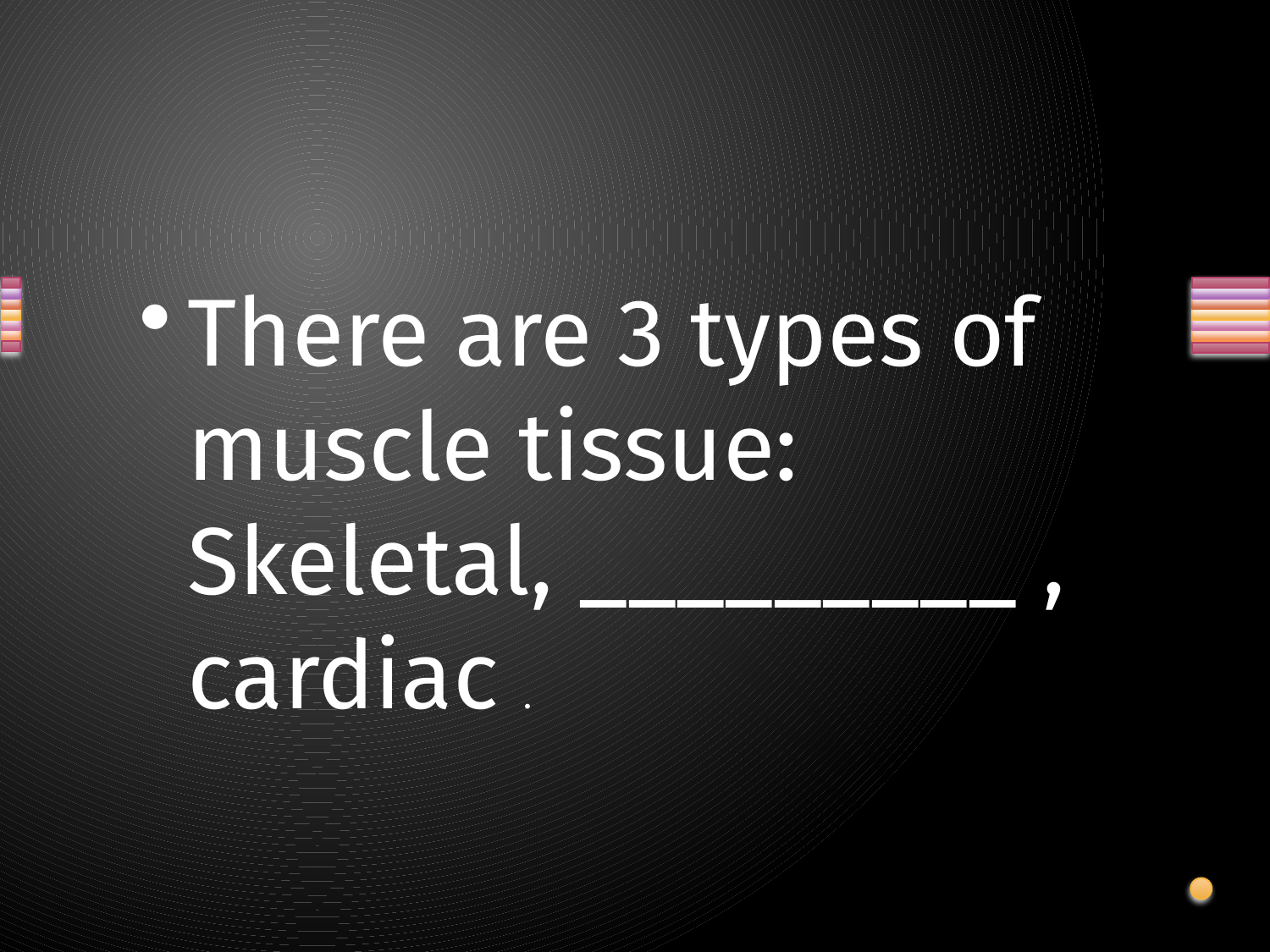

#
There are 3 types of muscle tissue: Skeletal, _________ , cardiac .